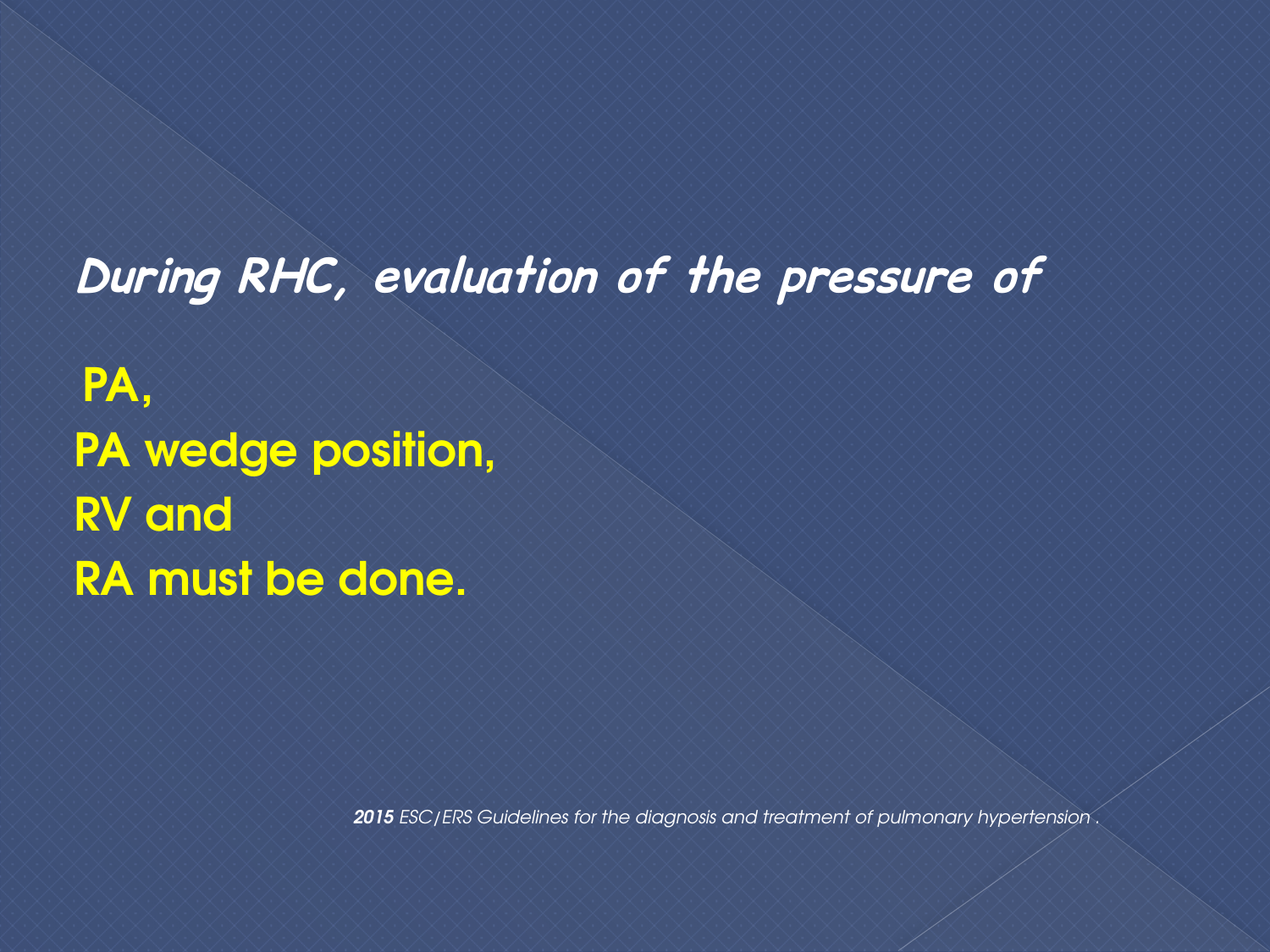

#

During RHC, evaluation of the pressure of

 PA,
PA wedge position,
RV and
RA must be done.

                                                       2015 ESC/ERS Guidelines for the diagnosis and treatment of pulmonary hypertension .